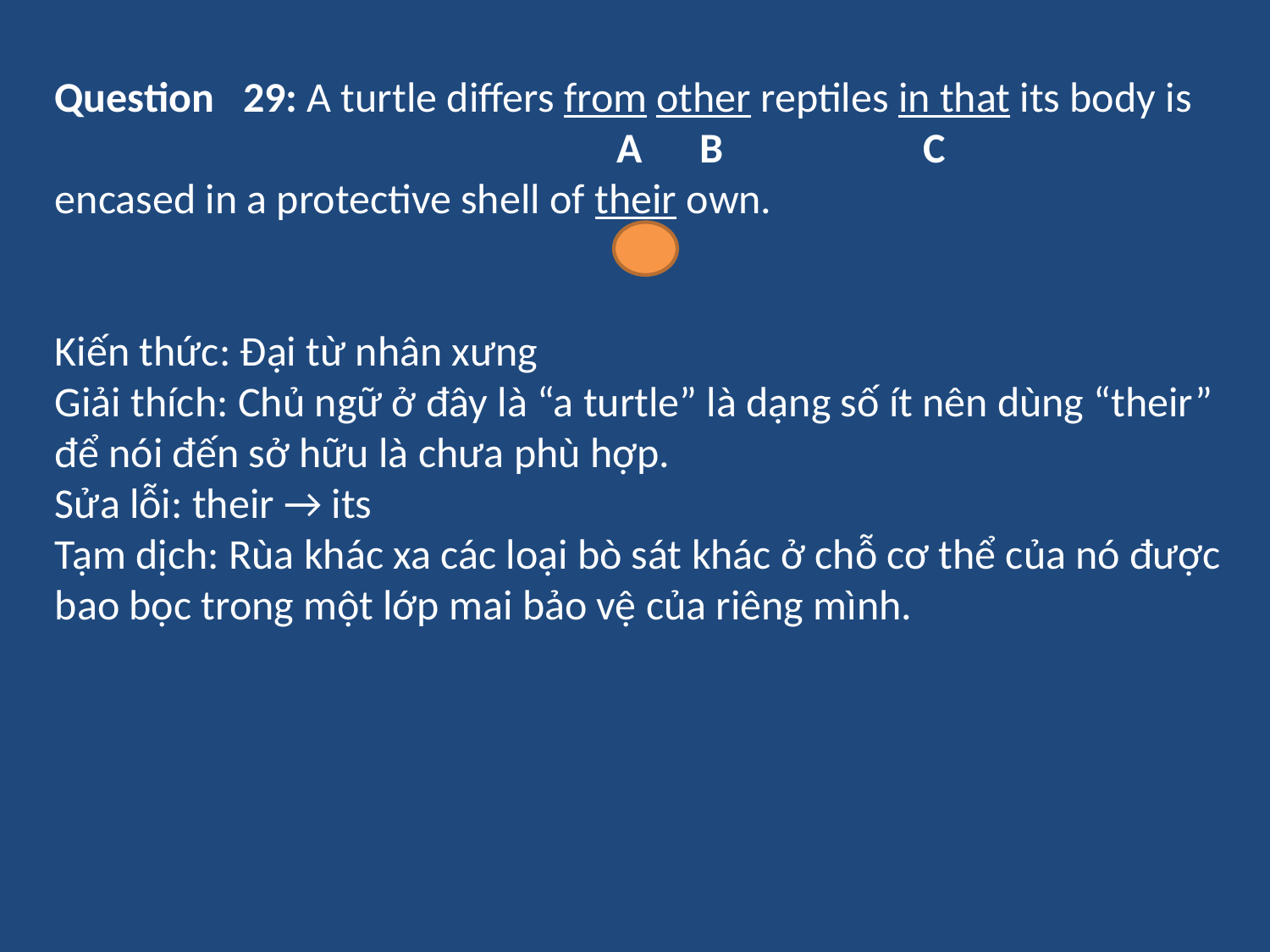

Question   29: A turtle differs from other reptiles in that its body is
                                                           A      B                     C
encased in a protective shell of their own.
				       D

Kiến thức: Đại từ nhân xưng
Giải thích: Chủ ngữ ở đây là “a turtle” là dạng số ít nên dùng “their” để nói đến sở hữu là chưa phù hợp.
Sửa lỗi: their → its
Tạm dịch: Rùa khác xa các loại bò sát khác ở chỗ cơ thể của nó được bao bọc trong một lớp mai bảo vệ của riêng mình.